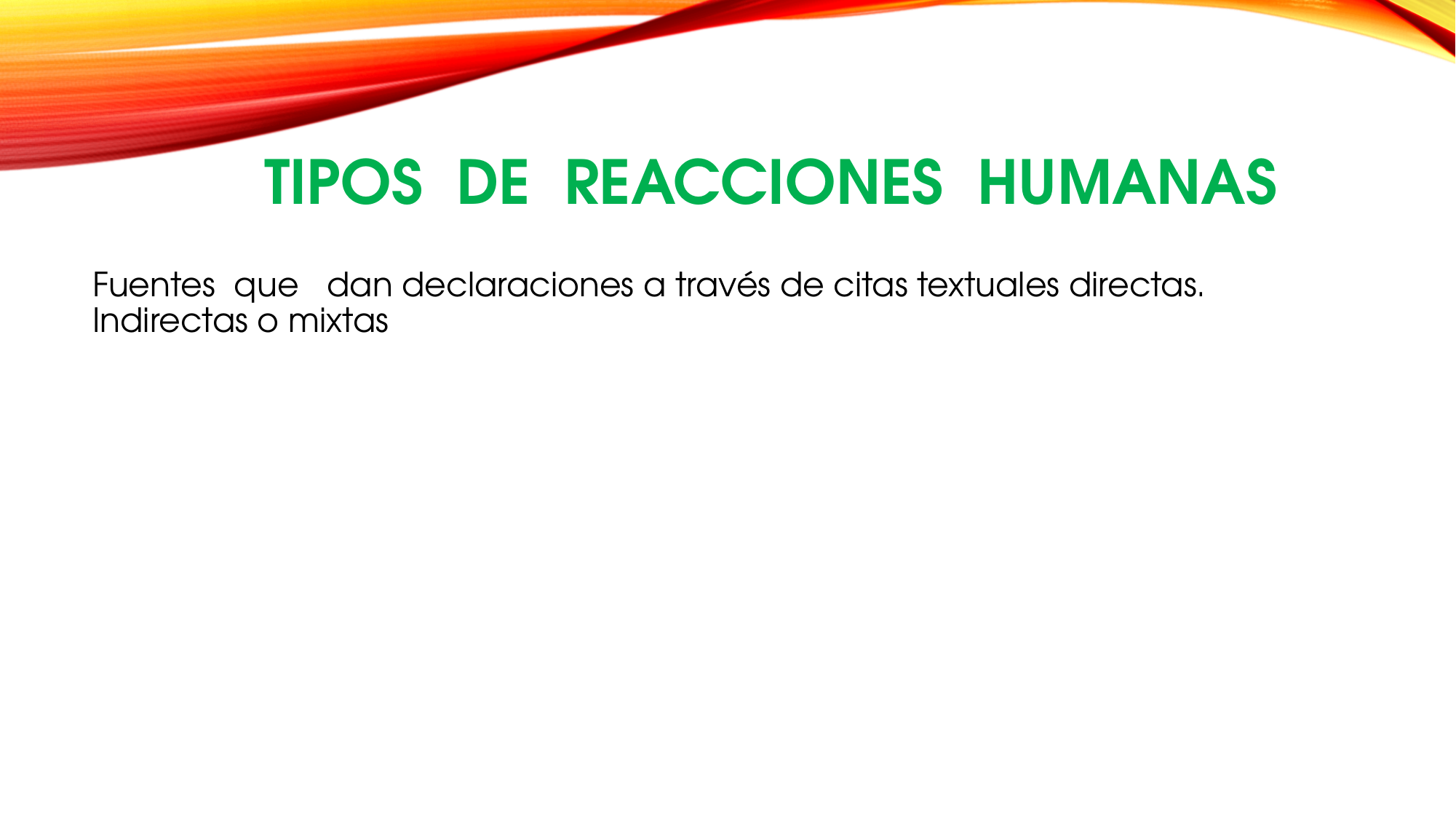

# Tipos  de  reacciones  humanas
Fuentes  que   dan declaraciones a través de citas textuales directas. Indirectas o mixtas